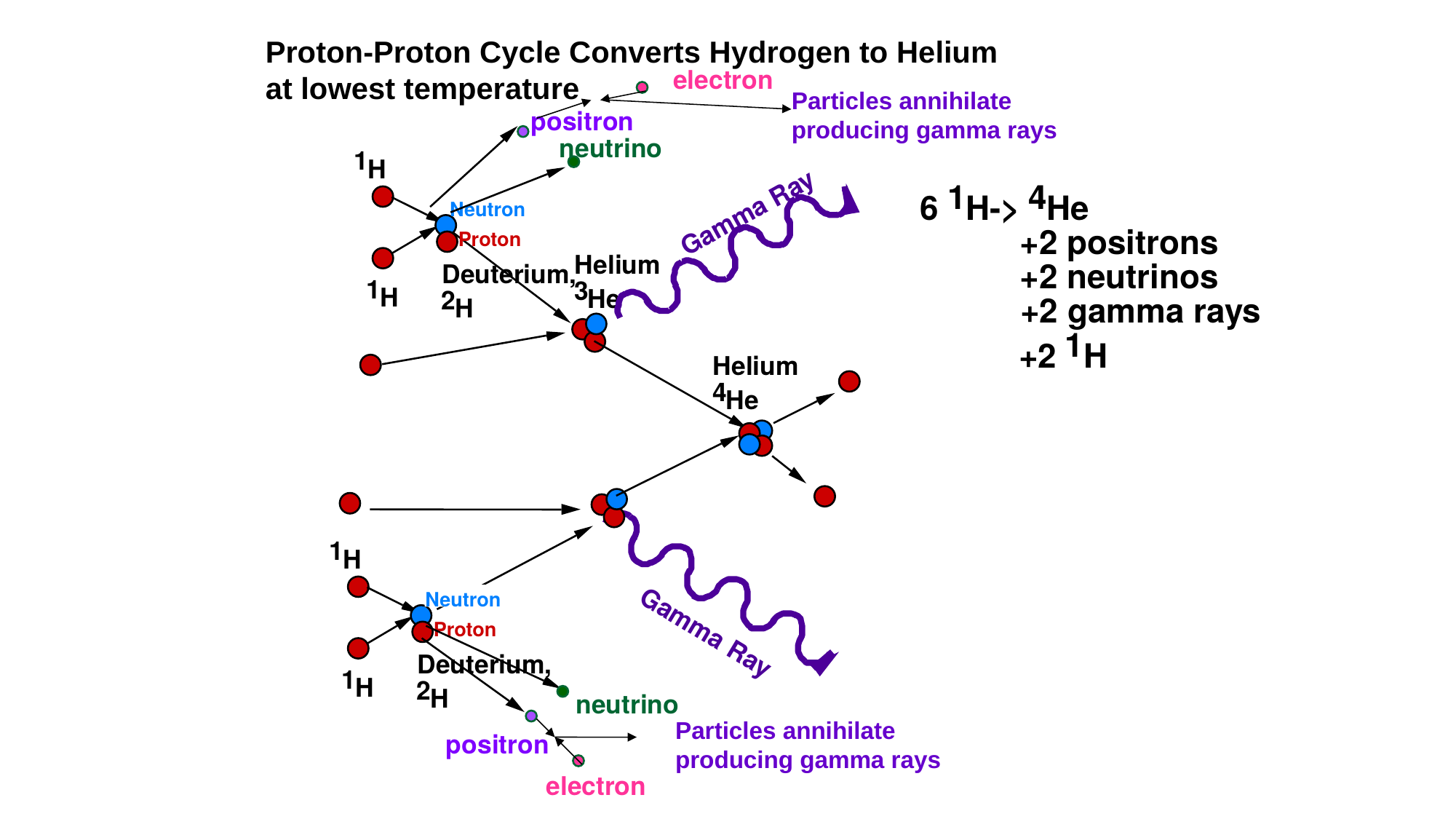

Proton-Proton Cycle Converts Hydrogen to Helium at lowest temperature
electron
Particles annihilate
producing gamma rays

positron

neutrino
1
H

1
4

6
H->
He
Gamma Ray
Neutron

+2 positrons

Proton

Helium

+2 neutrinos
Deuterium,
1
3
H
He
2

+2 gamma rays
H

1

+2
H

Helium

4
He

1
H

Neutron

Gamma Ray
Proton

Deuterium,
1
H
2
H

neutrino
Particles annihilate
producing gamma rays

positron

electron